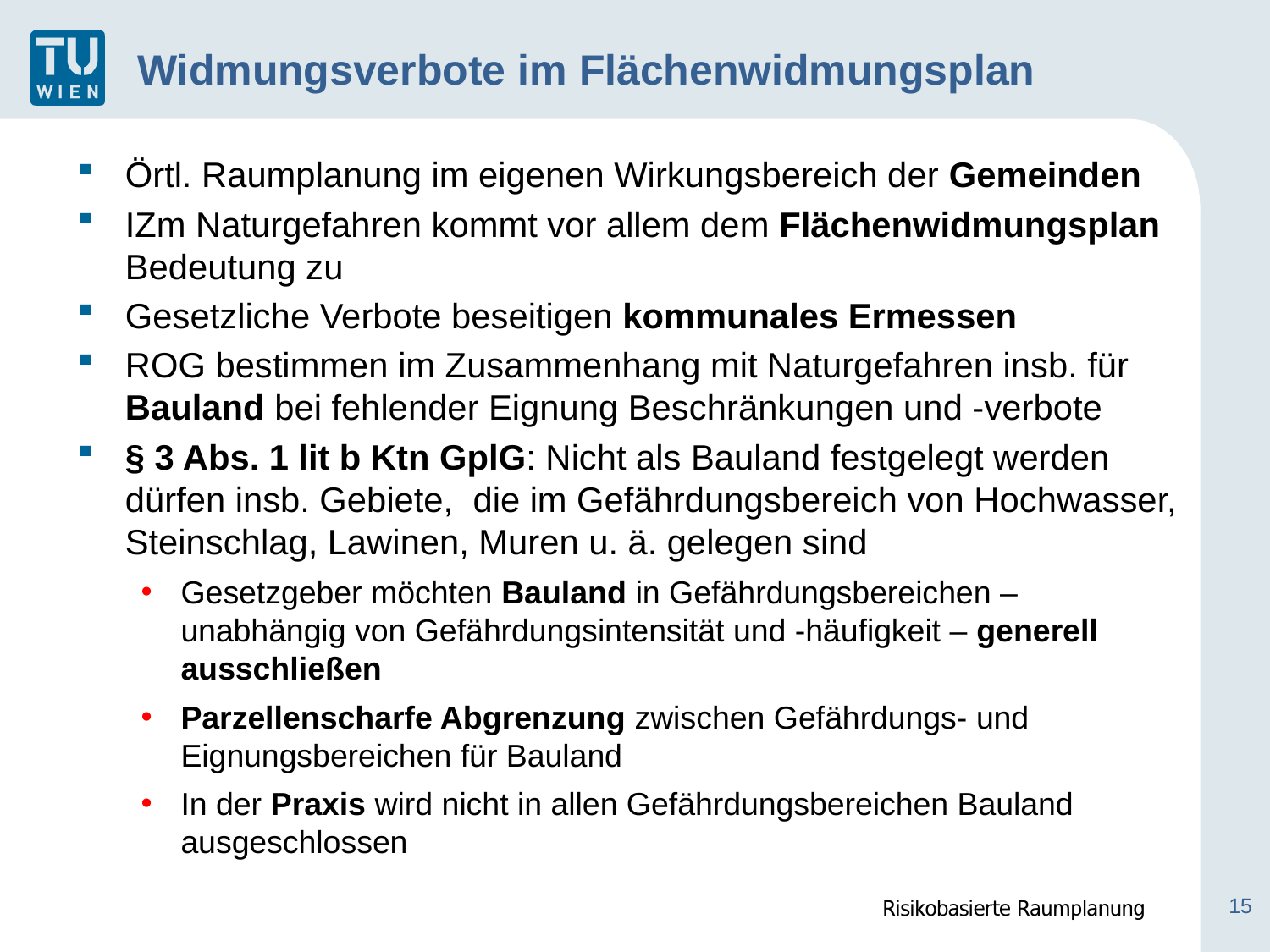

# Widmungsverbote im Flächenwidmungsplan
Örtl. Raumplanung im eigenen Wirkungsbereich der Gemeinden
IZm Naturgefahren kommt vor allem dem Flächenwidmungsplan Bedeutung zu
Gesetzliche Verbote beseitigen kommunales Ermessen
ROG bestimmen im Zusammenhang mit Naturgefahren insb. für Bauland bei fehlender Eignung Beschränkungen und -verbote
§ 3 Abs. 1 lit b Ktn GplG: Nicht als Bauland festgelegt werden dürfen insb. Gebiete,  die im Gefährdungsbereich von Hochwasser, Steinschlag, Lawinen, Muren u. ä. gelegen sind
Gesetzgeber möchten Bauland in Gefährdungsbereichen – unabhängig von Gefährdungsintensität und -häufigkeit – generell ausschließen
Parzellenscharfe Abgrenzung zwischen Gefährdungs- und Eignungsbereichen für Bauland
In der Praxis wird nicht in allen Gefährdungsbereichen Bauland ausgeschlossen

Risikobasierte Raumplanung